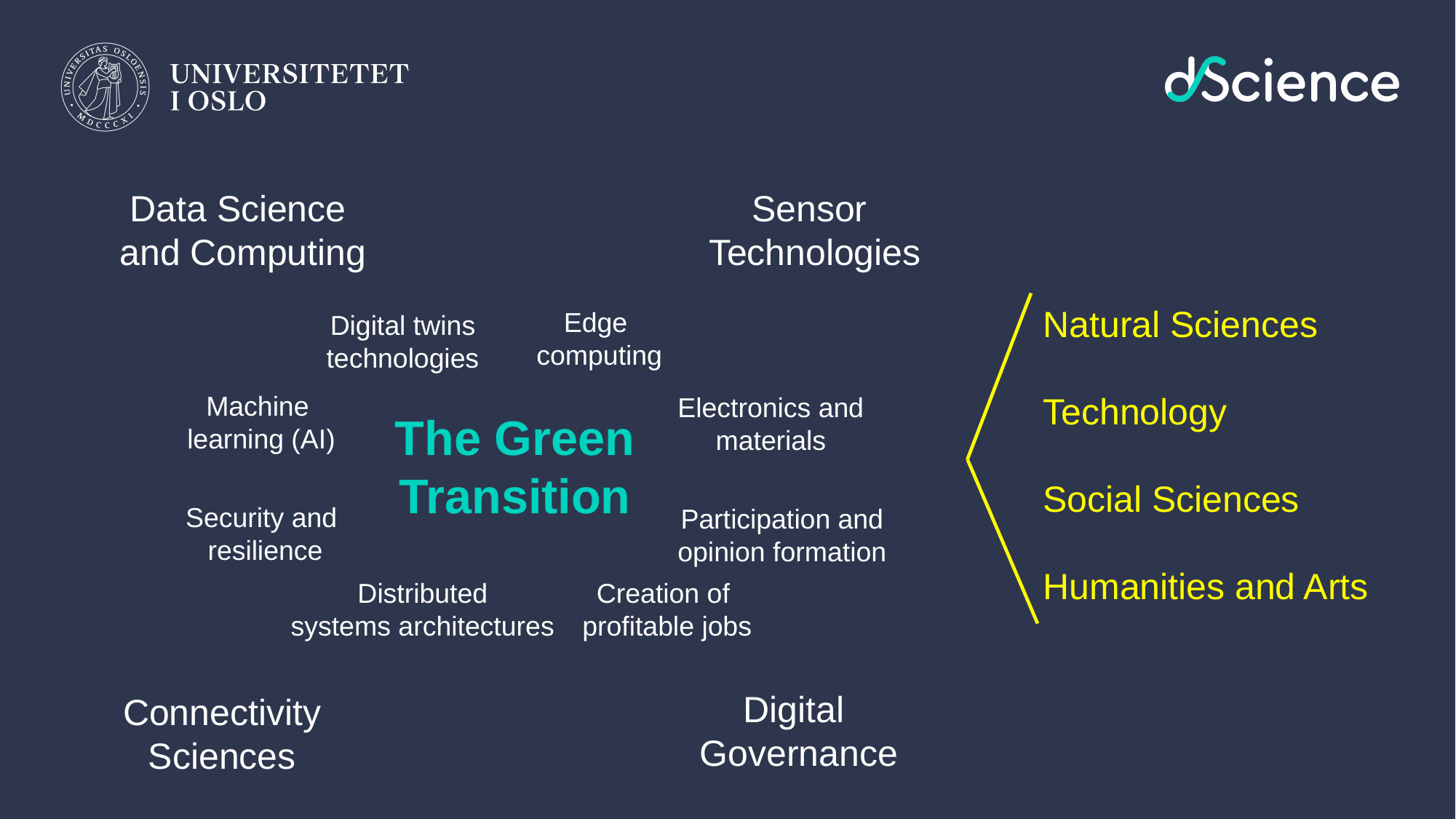

Data Science
and Computing
Sensor
Technologies
Digital
Governance
Connectivity
Sciences
Natural Sciences

Technology

Social Sciences

Humanities and Arts
Edge
computing
Digital twins
technologies
Machine
learning (AI)
Electronics and
materials
Security and
resilience
Participation and
opinion formation
Distributed
systems architectures
Creation of
profitable jobs
The Green Transition